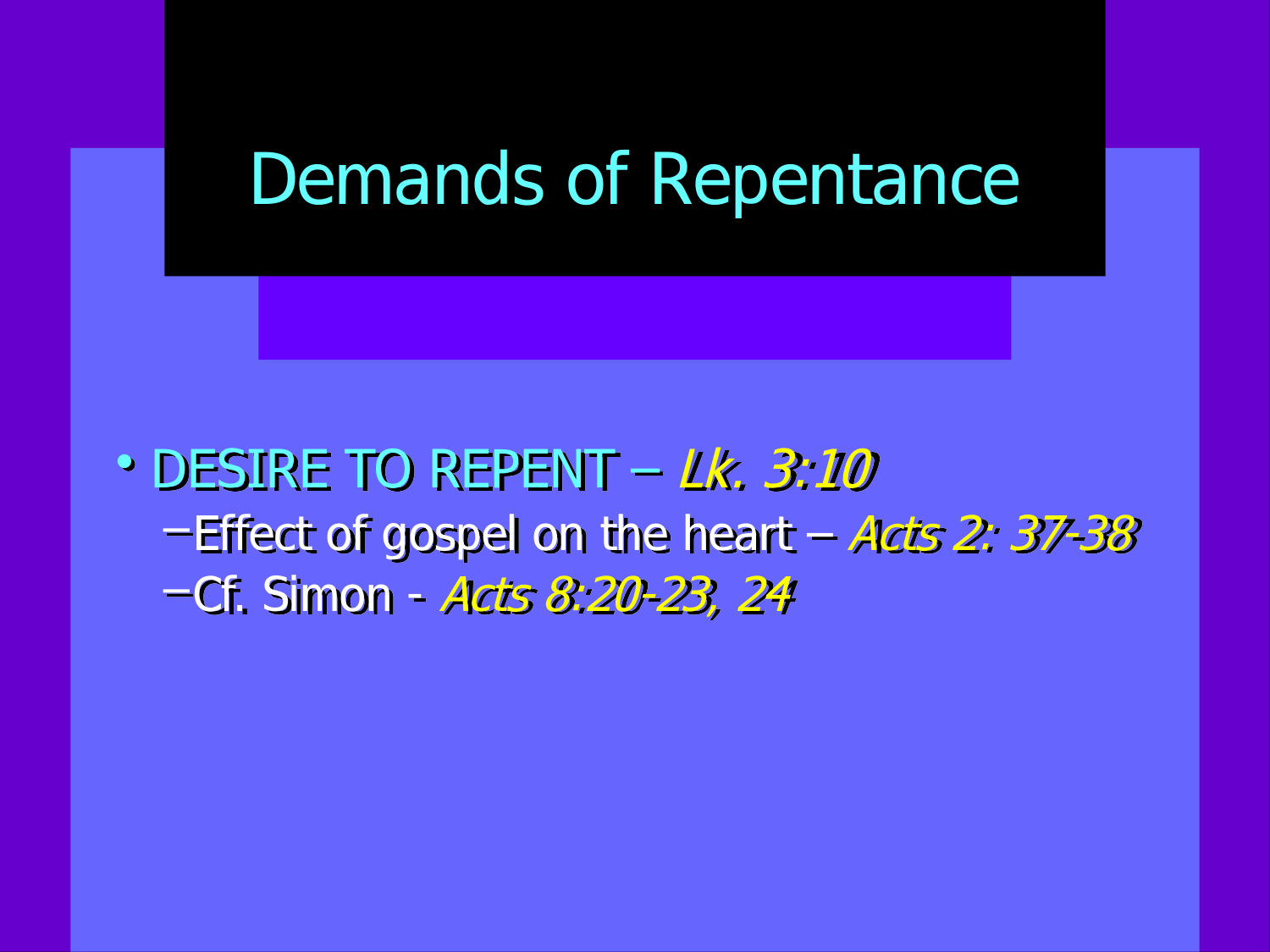

# Demands of Repentance
DESIRE TO REPENT – Lk. 3:10
Effect of gospel on the heart – Acts 2: 37-38
Cf. Simon - Acts 8:20-23, 24